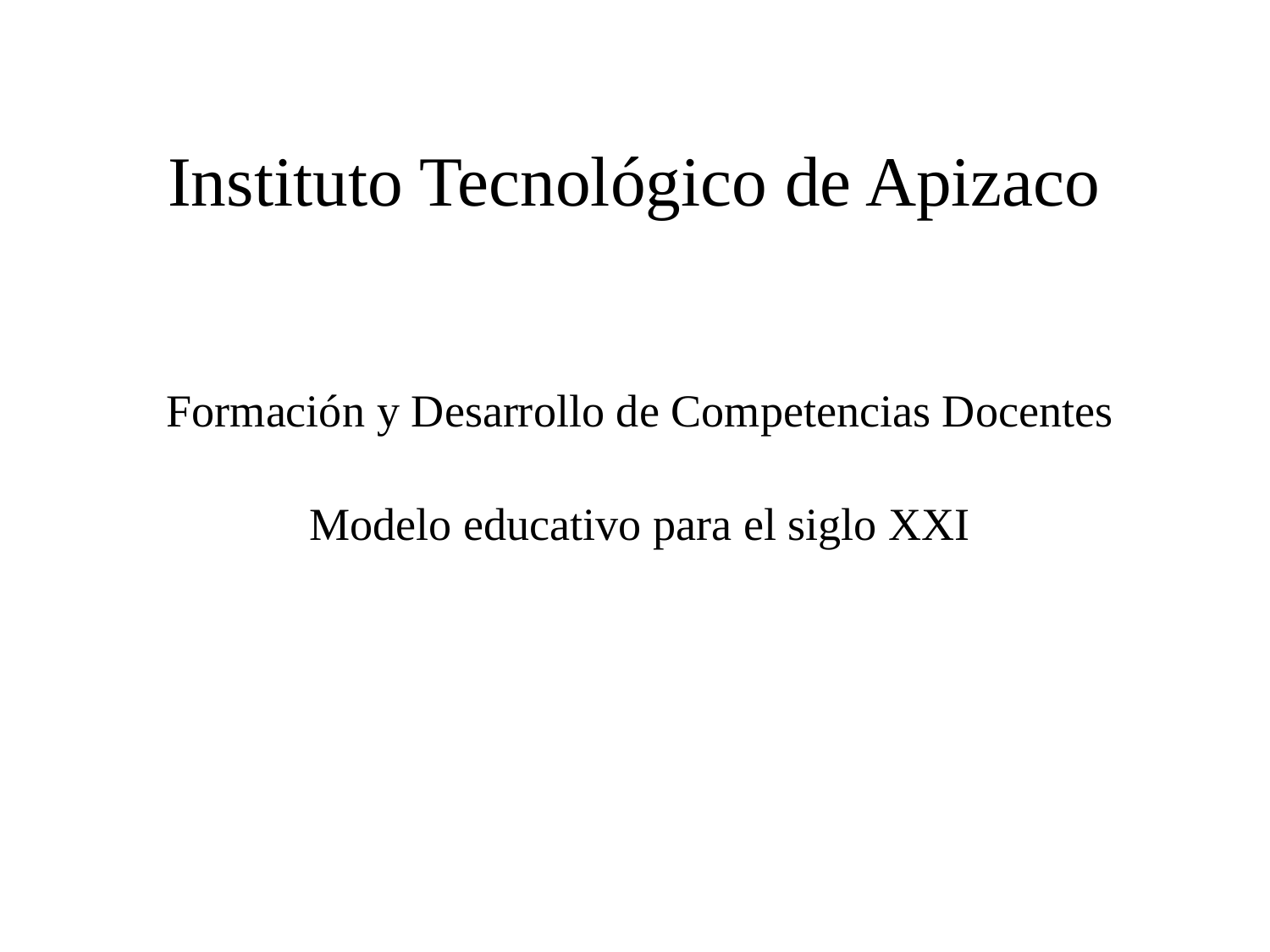

# Instituto Tecnológico de Apizaco

Formación y Desarrollo de Competencias Docentes

Modelo educativo para el siglo XXI